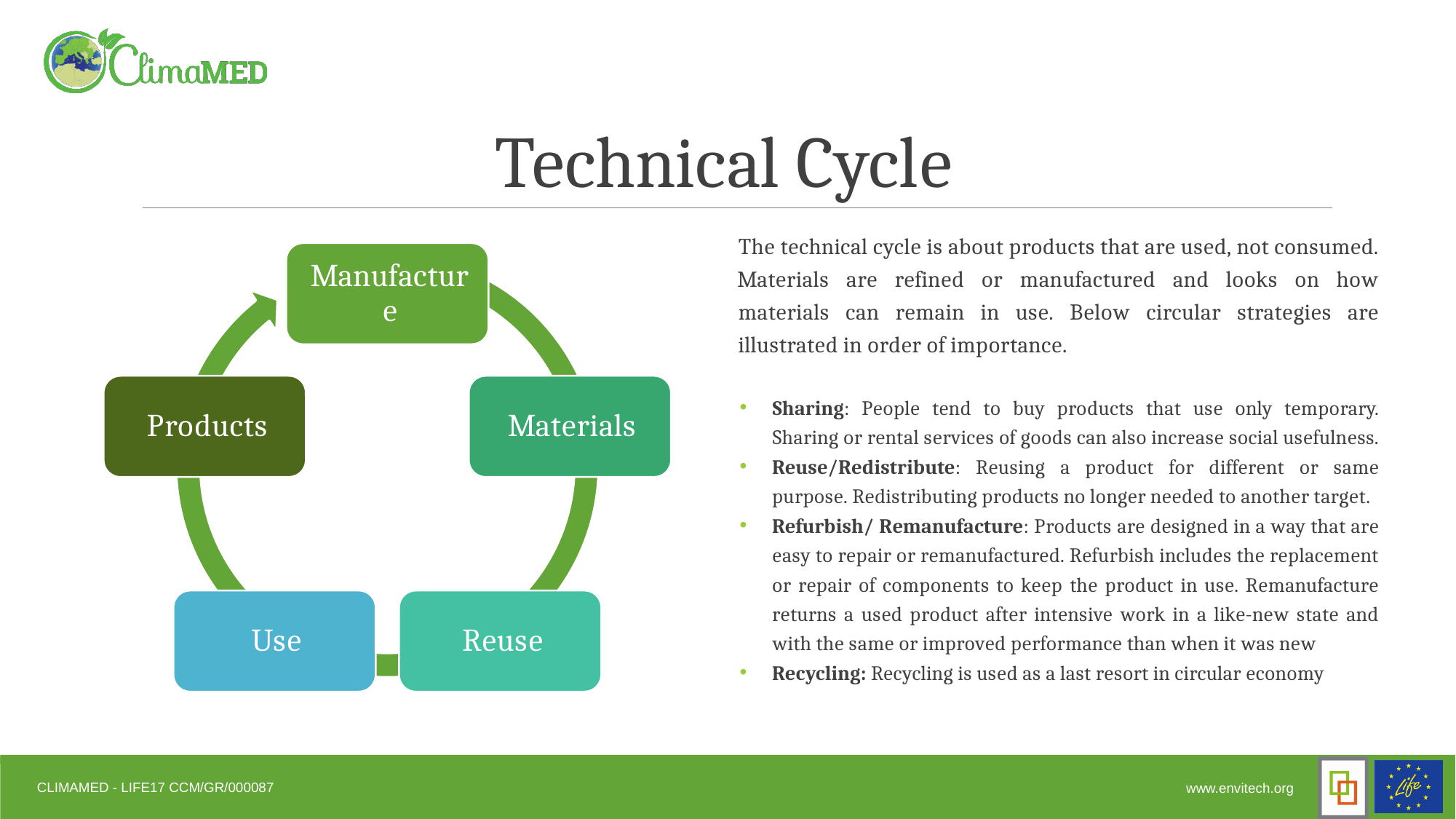

# Technical Cycle
The technical cycle is about products that are used, not consumed. Materials are refined or manufactured and looks on how materials can remain in use. Below circular strategies are illustrated in order of importance.

Sharing: People tend to buy products that use only temporary. Sharing or rental services of goods can also increase social usefulness.
Reuse/Redistribute: Reusing a product for different or same purpose. Redistributing products no longer needed to another target.
Refurbish/ Remanufacture: Products are designed in a way that are easy to repair or remanufactured. Refurbish includes the replacement or repair of components to keep the product in use. Remanufacture returns a used product after intensive work in a like-new state and with the same or improved performance than when it was new
Recycling: Recycling is used as a last resort in circular economy
Manufacture
Materials
Reuse
Use
Products